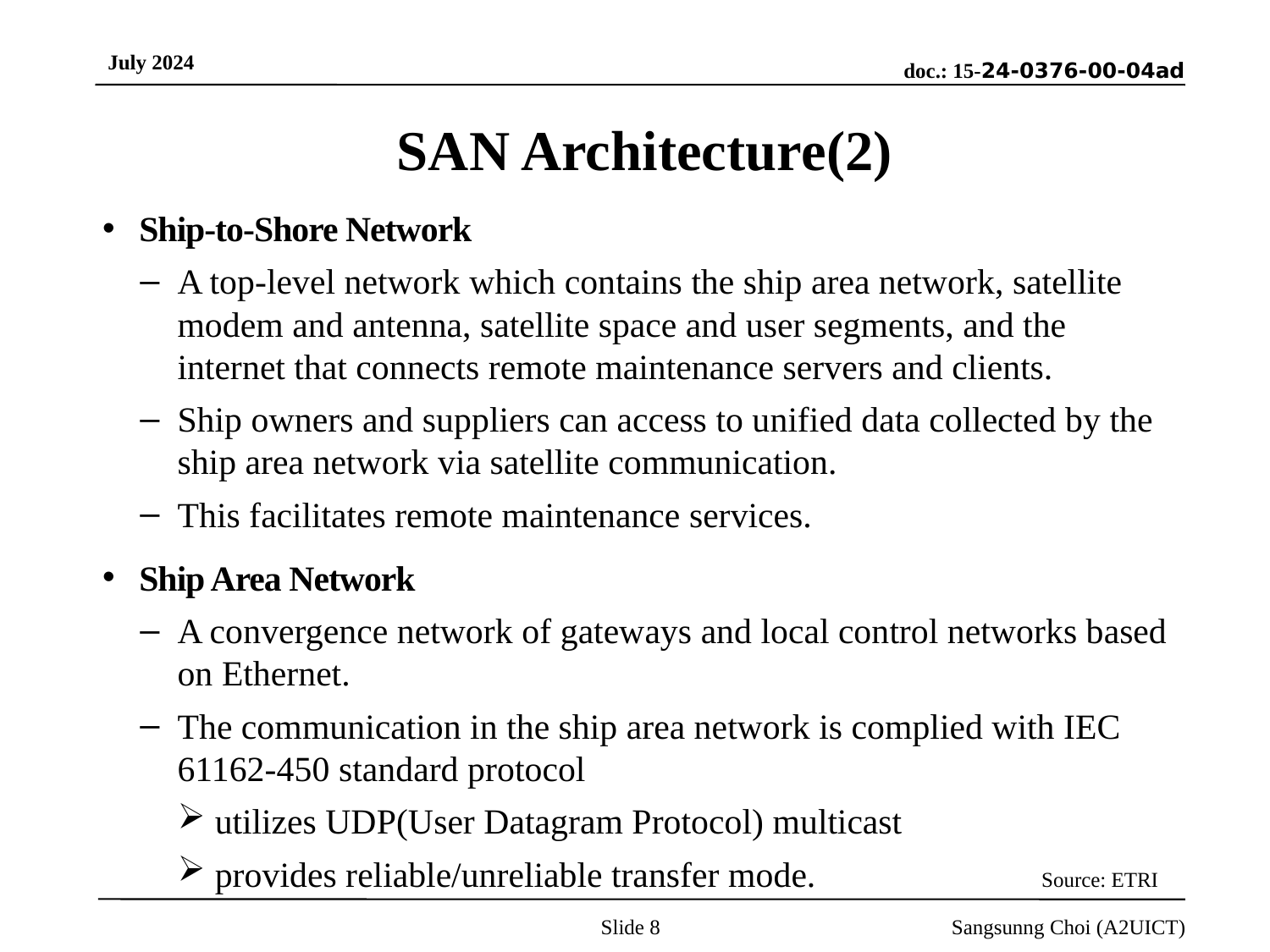

# SAN Architecture(2)
Ship-to-Shore Network
A top-level network which contains the ship area network, satellite modem and antenna, satellite space and user segments, and the internet that connects remote maintenance servers and clients.
Ship owners and suppliers can access to unified data collected by the ship area network via satellite communication.
This facilitates remote maintenance services.
Ship Area Network
A convergence network of gateways and local control networks based on Ethernet.
The communication in the ship area network is complied with IEC 61162-450 standard protocol
utilizes UDP(User Datagram Protocol) multicast
provides reliable/unreliable transfer mode.

Source: ETRI
Slide 8